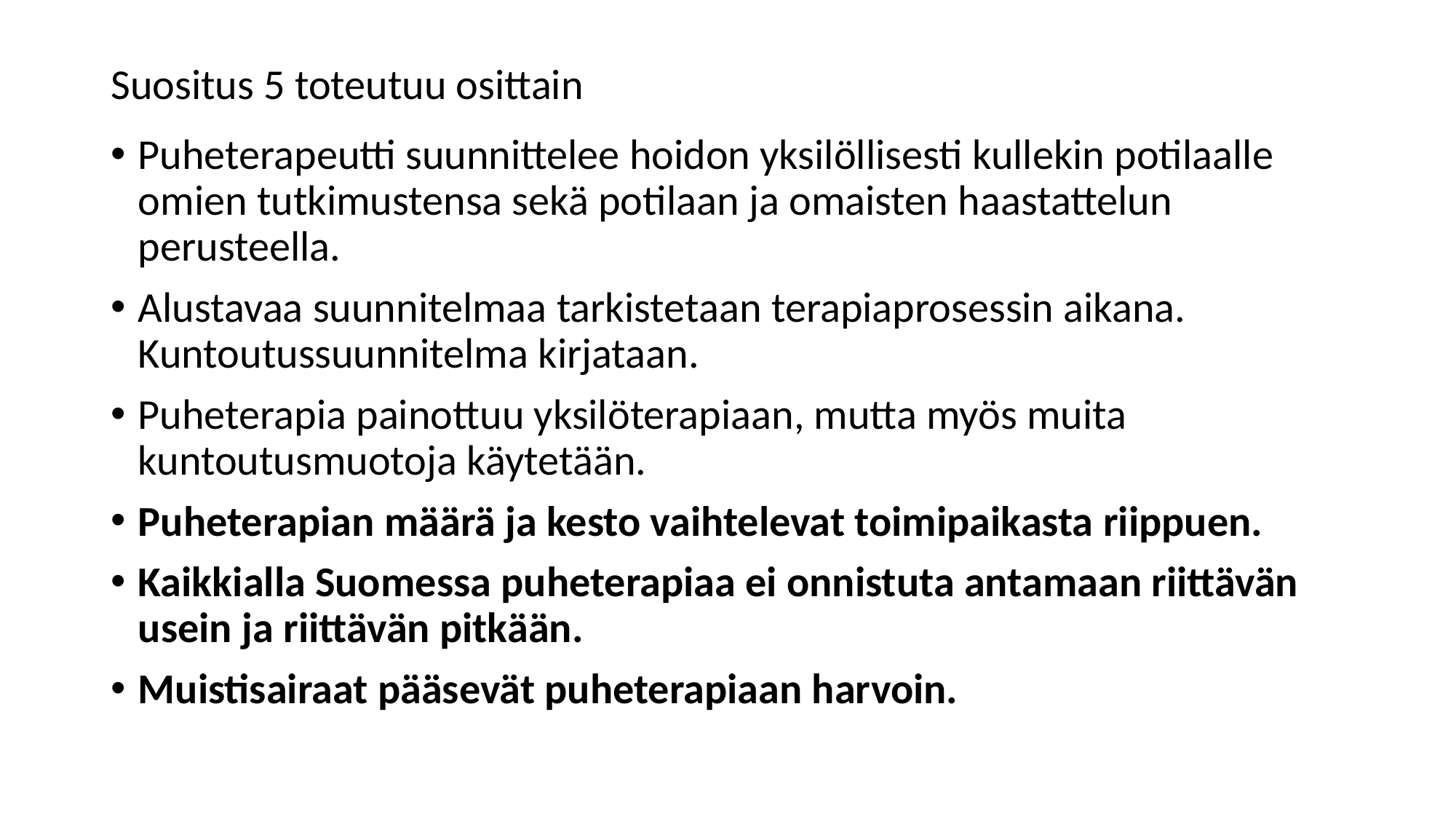

# Suositus 5 toteutuu osittain
Puheterapeutti suunnittelee hoidon yksilöllisesti kullekin potilaalle omien tutkimustensa sekä potilaan ja omaisten haastattelun perusteella.
Alustavaa suunnitelmaa tarkistetaan terapiaprosessin aikana. Kuntoutussuunnitelma kirjataan.
Puheterapia painottuu yksilöterapiaan, mutta myös muita kuntoutusmuotoja käytetään.
Puheterapian määrä ja kesto vaihtelevat toimipaikasta riippuen.
Kaikkialla Suomessa puheterapiaa ei onnistuta antamaan riittävän usein ja riittävän pitkään.
Muistisairaat pääsevät puheterapiaan harvoin.